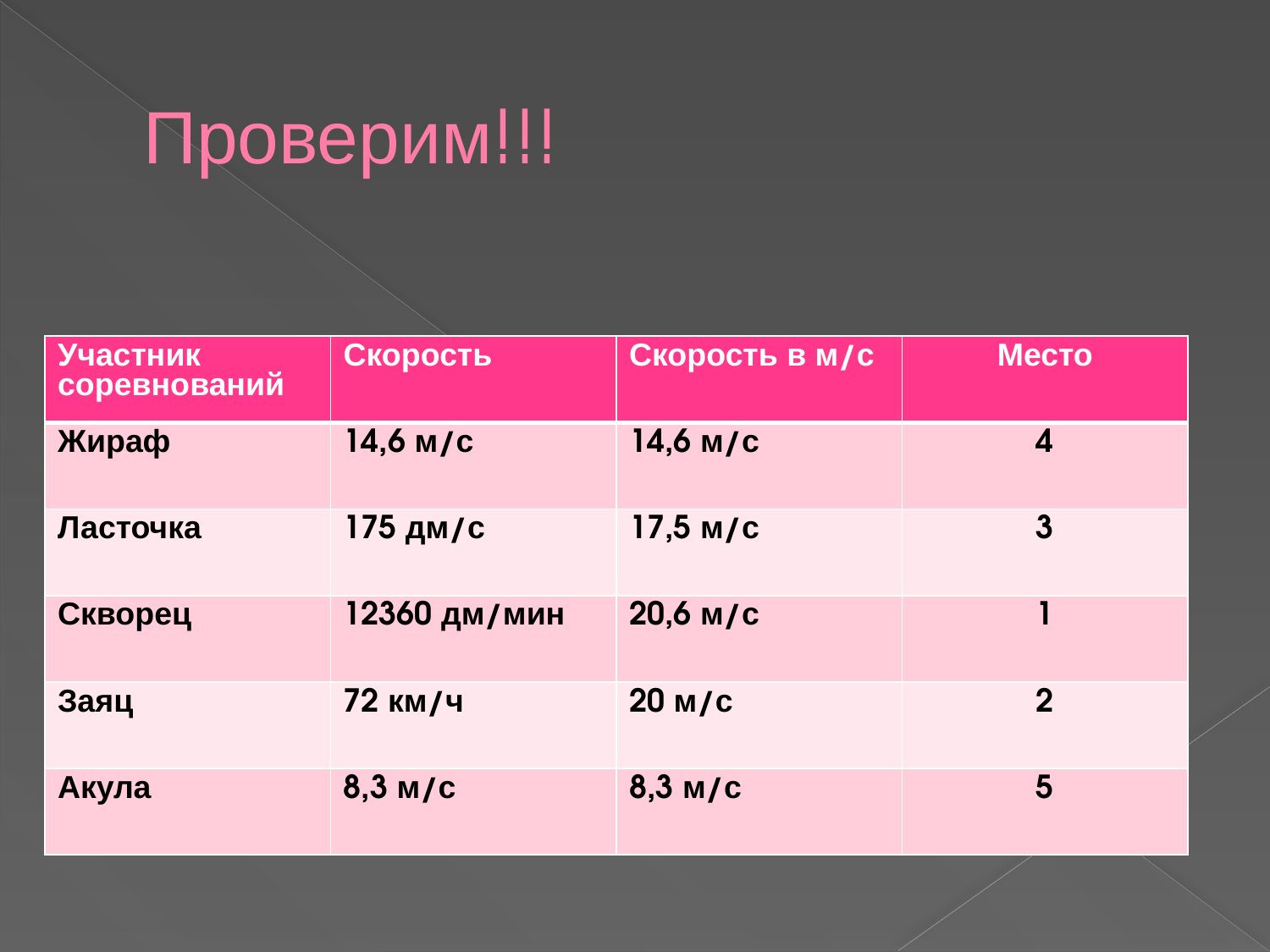

# Проверим!!!
| Участник соревнований | Скорость | Скорость в м/с | Место |
| --- | --- | --- | --- |
| Жираф | 14,6 м/с | 14,6 м/с | 4 |
| Ласточка | 175 дм/с | 17,5 м/с | 3 |
| Скворец | 12360 дм/мин | 20,6 м/с | 1 |
| Заяц | 72 км/ч | 20 м/с | 2 |
| Акула | 8,3 м/с | 8,3 м/с | 5 |